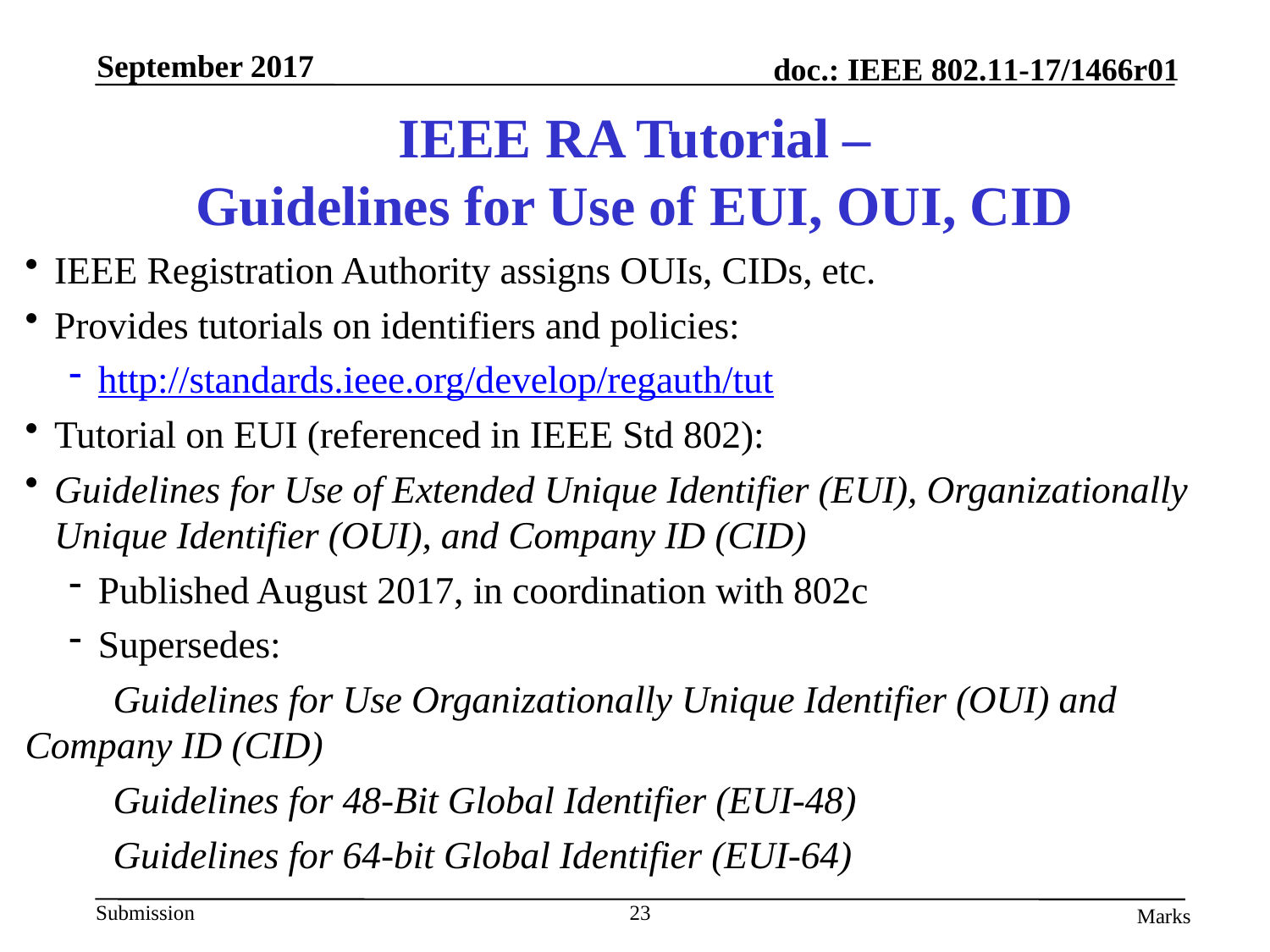

# IEEE RA Tutorial –
Guidelines for Use of EUI, OUI, CID
IEEE Registration Authority assigns OUIs, CIDs, etc.
Provides tutorials on identifiers and policies:
http://standards.ieee.org/develop/regauth/tut
Tutorial on EUI (referenced in IEEE Std 802):
Guidelines for Use of Extended Unique Identifier (EUI), Organizationally Unique Identifier (OUI), and Company ID (CID)
Published August 2017, in coordination with 802c
Supersedes:
Guidelines for Use Organizationally Unique Identifier (OUI) and Company ID (CID)
Guidelines for 48-Bit Global Identifier (EUI-48)
Guidelines for 64-bit Global Identifier (EUI-64)
23